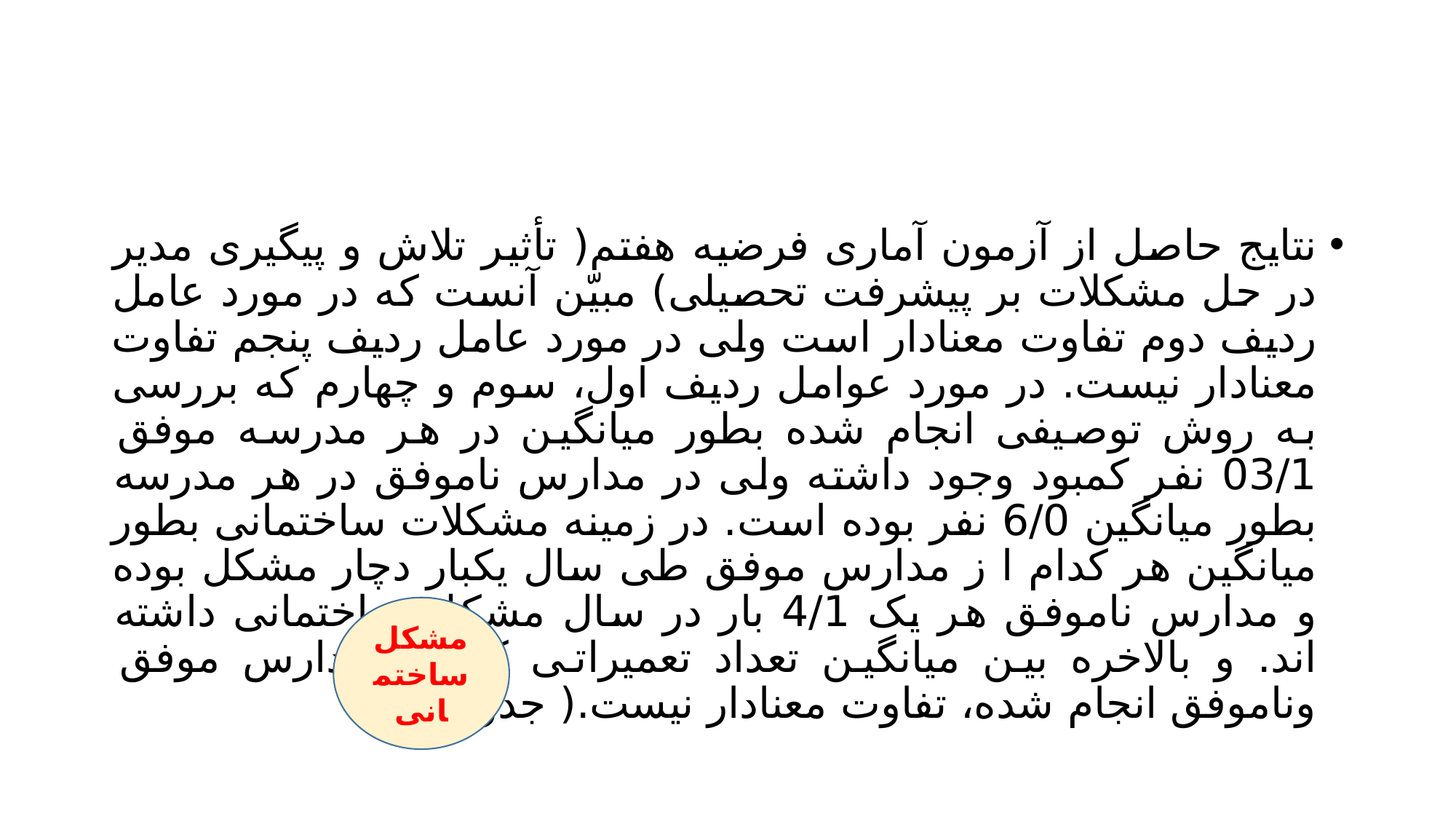

#
نتایج حاصل از آزمون آماری فرضیه هفتم( تأثیر تلاش و پیگیری مدیر در حل مشکلات بر پیشرفت تحصیلی) مبیّن آنست که در مورد عامل ردیف دوم تفاوت معنادار است ولی در مورد عامل ردیف پنجم تفاوت معنادار نیست. در مورد عوامل ردیف اول، سوم و چهارم که بررسی به روش توصیفی انجام شده بطور میانگین در هر مدرسه موفق 03/1 نفر کمبود وجود داشته ولی در مدارس ناموفق در هر مدرسه بطور میانگین 6/0 نفر بوده است. در زمینه مشکلات ساختمانی بطور میانگین هر کدام ا ز مدارس موفق طی سال یکبار دچار مشکل بوده و مدارس ناموفق هر یک 4/1 بار در سال مشکل ساختمانی داشته اند. و بالاخره بین میانگین تعداد تعمیراتی که در مدارس موفق وناموفق انجام شده، تفاوت معنادار نیست.( جدول13).
مشکل ساختمانی